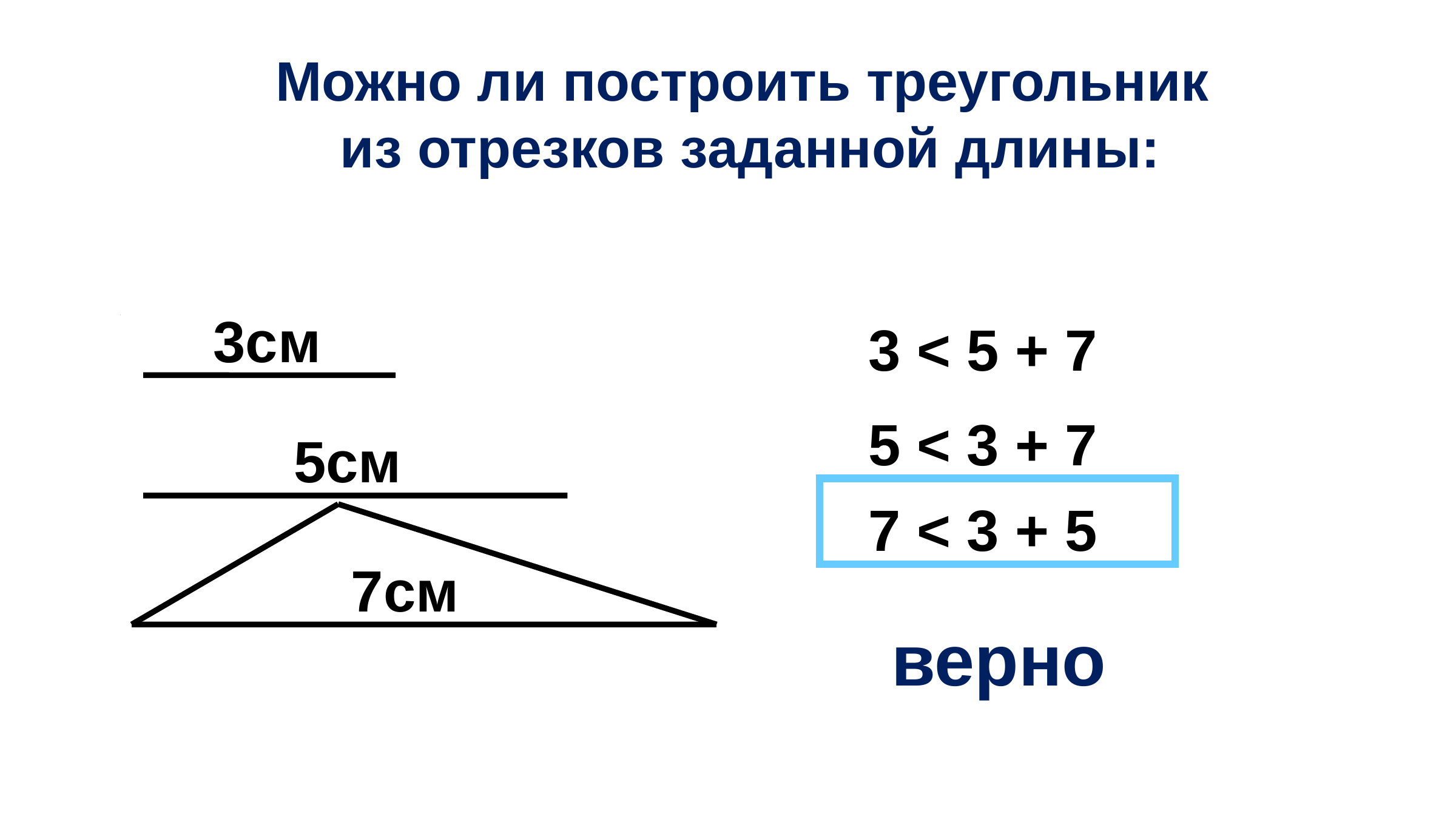

# Можно ли построить треугольник из отрезков заданной длины:

3см
3 < 5 + 7

5 < 3 + 7
5см

7 < 3 + 5

7см
верно